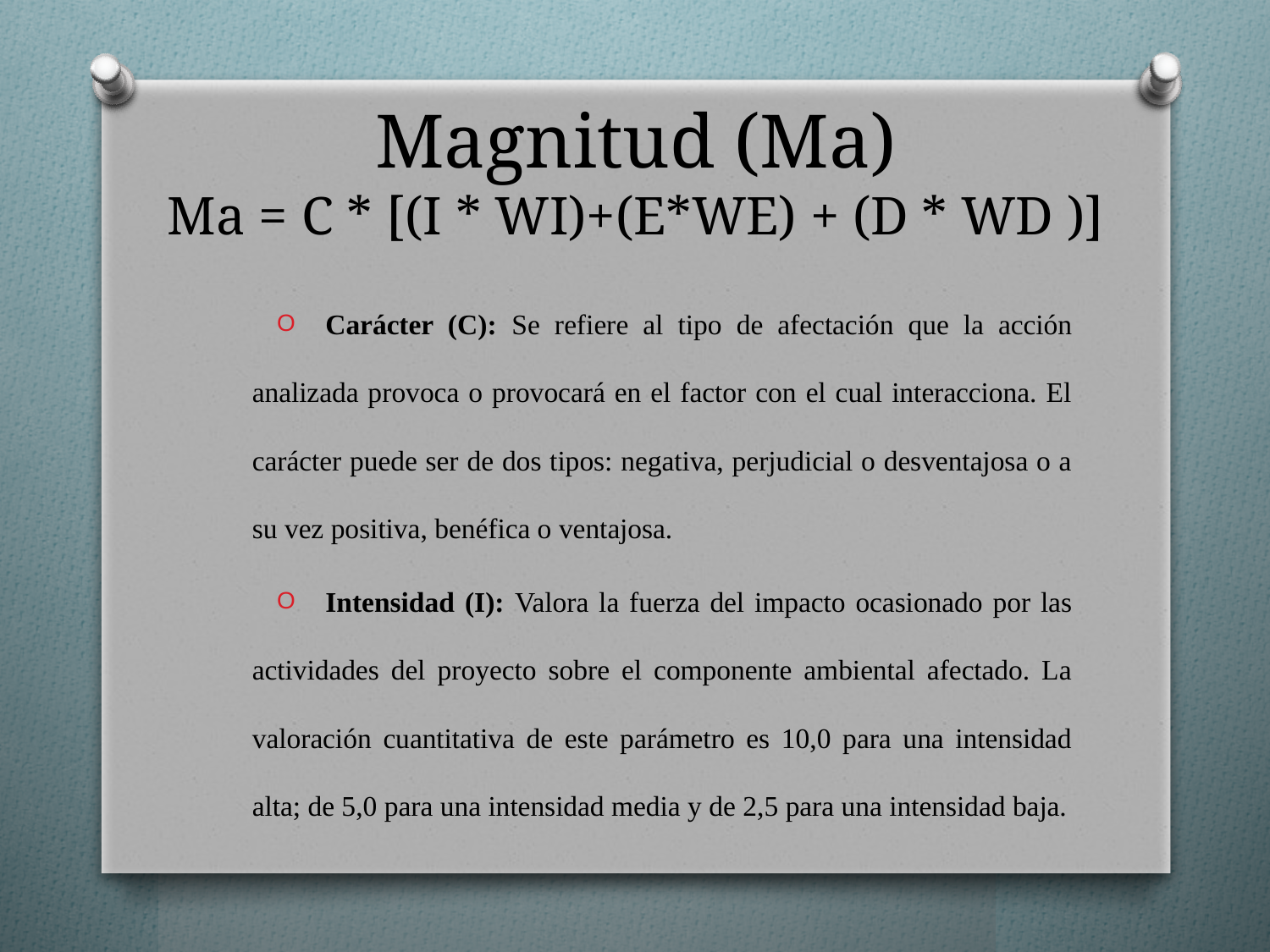

# Magnitud (Ma) Ma = C * [(I * WI)+(E*WE) + (D * WD )]
Carácter (C): Se refiere al tipo de afectación que la acción analizada provoca o provocará en el factor con el cual interacciona. El carácter puede ser de dos tipos: negativa, perjudicial o desventajosa o a su vez positiva, benéfica o ventajosa.
Intensidad (I): Valora la fuerza del impacto ocasionado por las actividades del proyecto sobre el componente ambiental afectado. La valoración cuantitativa de este parámetro es 10,0 para una intensidad alta; de 5,0 para una intensidad media y de 2,5 para una intensidad baja.